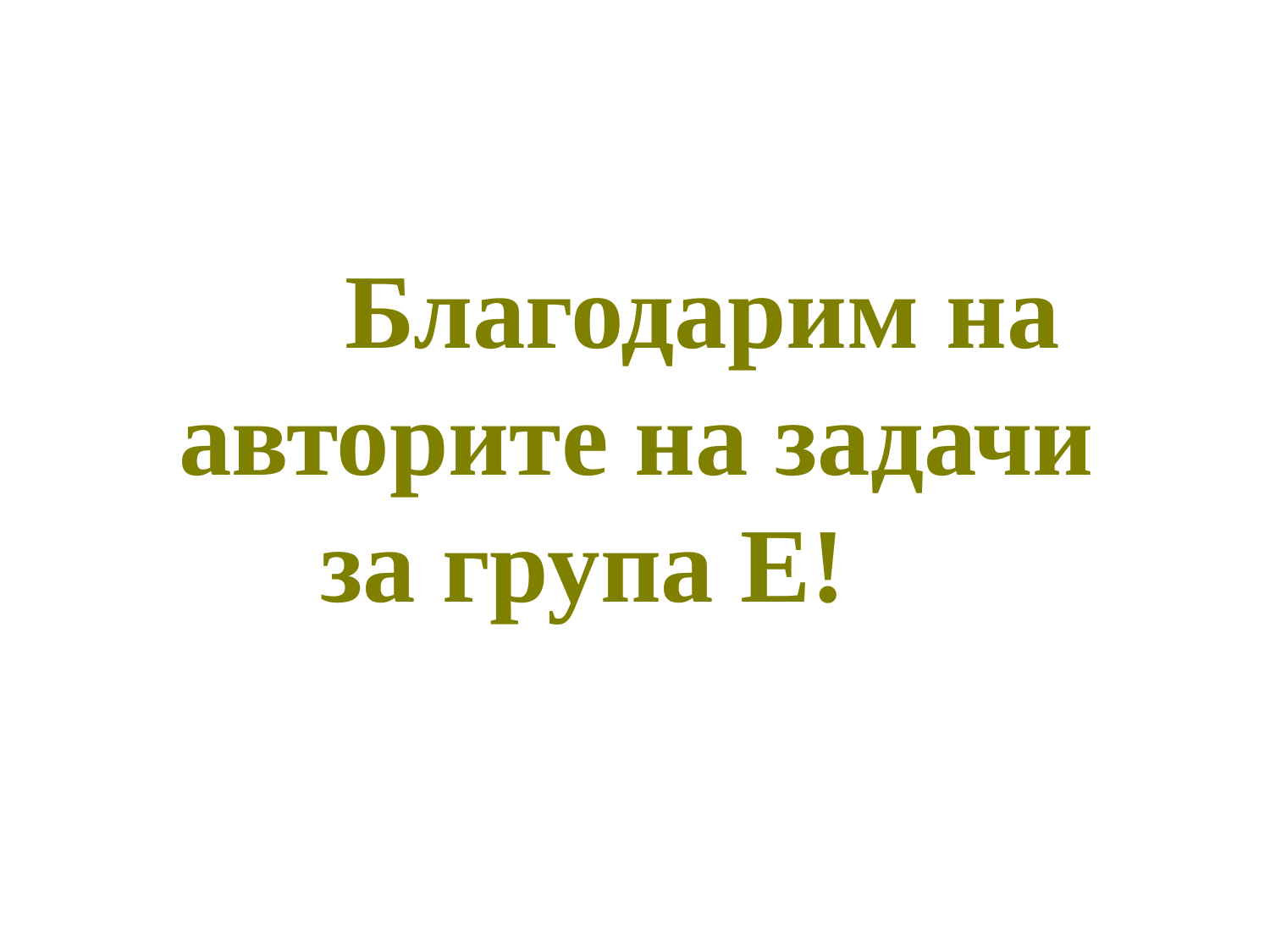

Благодарим на авторите на задачи за група Е!